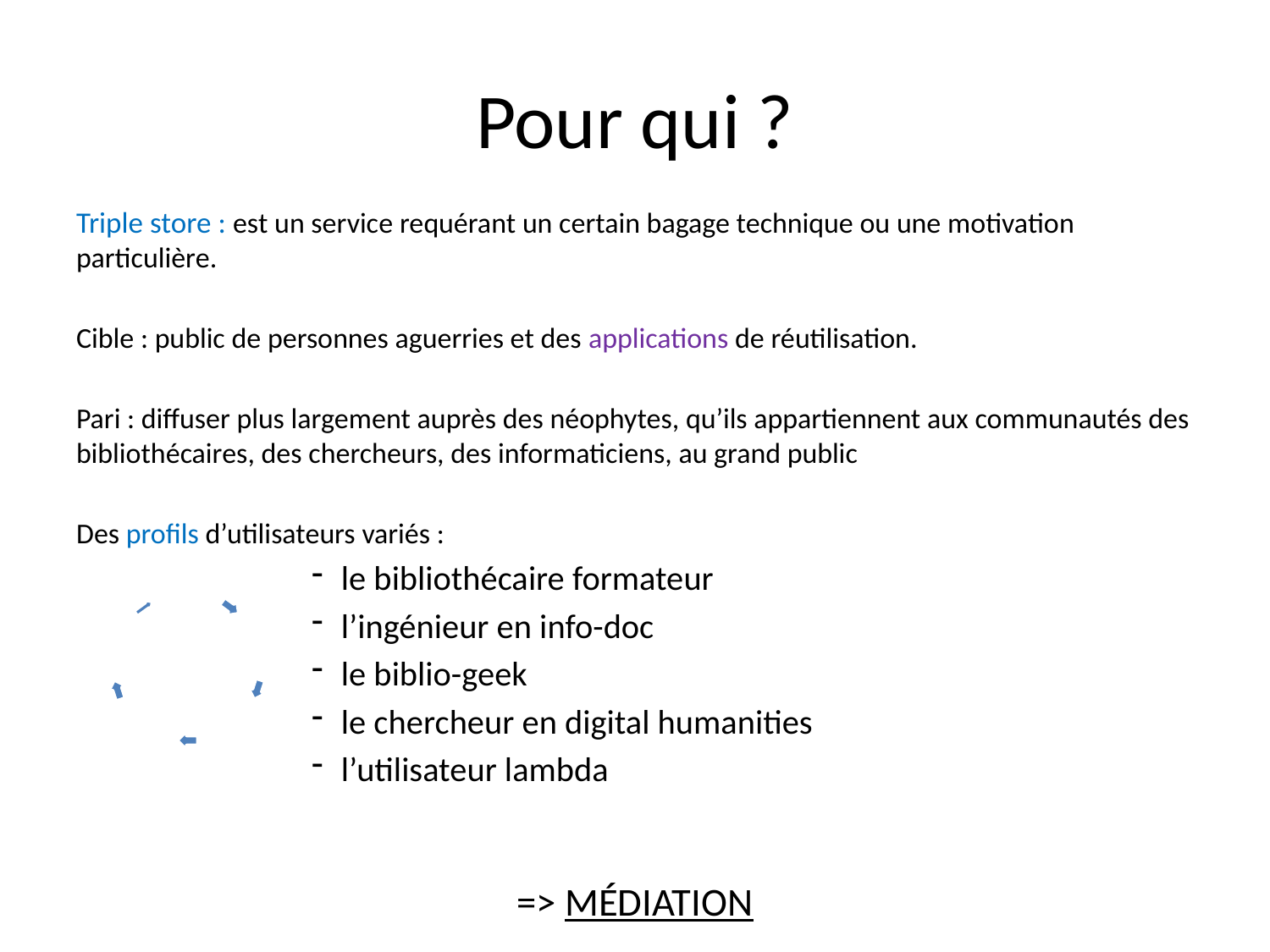

# Pour qui ?
Triple store : est un service requérant un certain bagage technique ou une motivation particulière.

Cible : public de personnes aguerries et des applications de réutilisation.

Pari : diffuser plus largement auprès des néophytes, qu’ils appartiennent aux communautés des bibliothécaires, des chercheurs, des informaticiens, au grand public

Des profils d’utilisateurs variés :
le bibliothécaire formateur
l’ingénieur en info-doc
le biblio-geek
le chercheur en digital humanities
l’utilisateur lambda

=> MÉDIATION